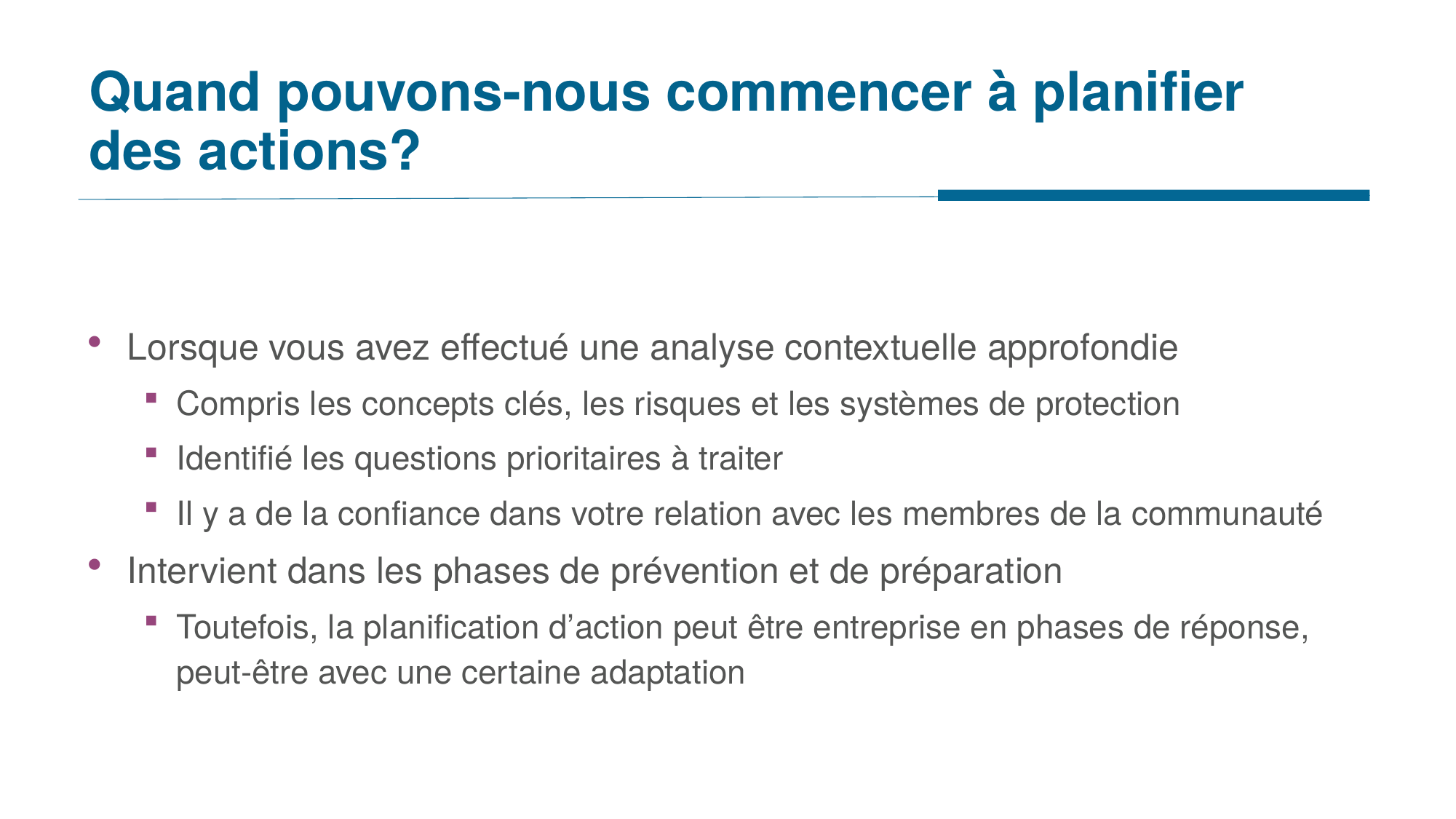

# Quand pouvons-nous commencer à planifier des actions?

Lorsque vous avez effectué une analyse contextuelle approfondie
Compris les concepts clés, les risques et les systèmes de protection
Identifié les questions prioritaires à traiter
Il y a de la confiance dans votre relation avec les membres de la communauté
Intervient dans les phases de prévention et de préparation
Toutefois, la planification d’action peut être entreprise en phases de réponse, peut-être avec une certaine adaptation